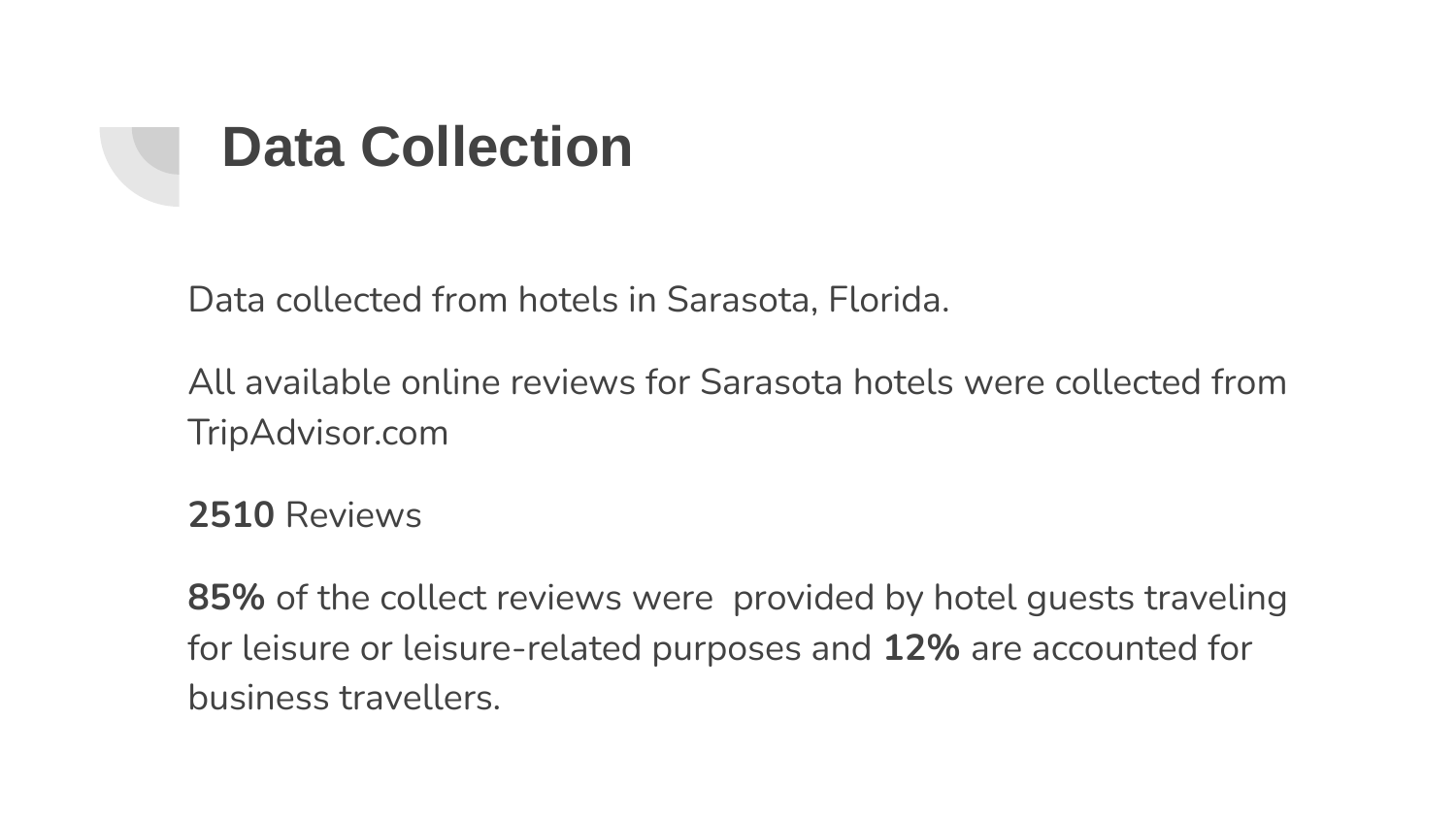

# Data Collection
Data collected from hotels in Sarasota, Florida.
All available online reviews for Sarasota hotels were collected from TripAdvisor.com
2510 Reviews
85% of the collect reviews were  provided by hotel guests traveling for leisure or leisure-related purposes and 12% are accounted for business travellers.